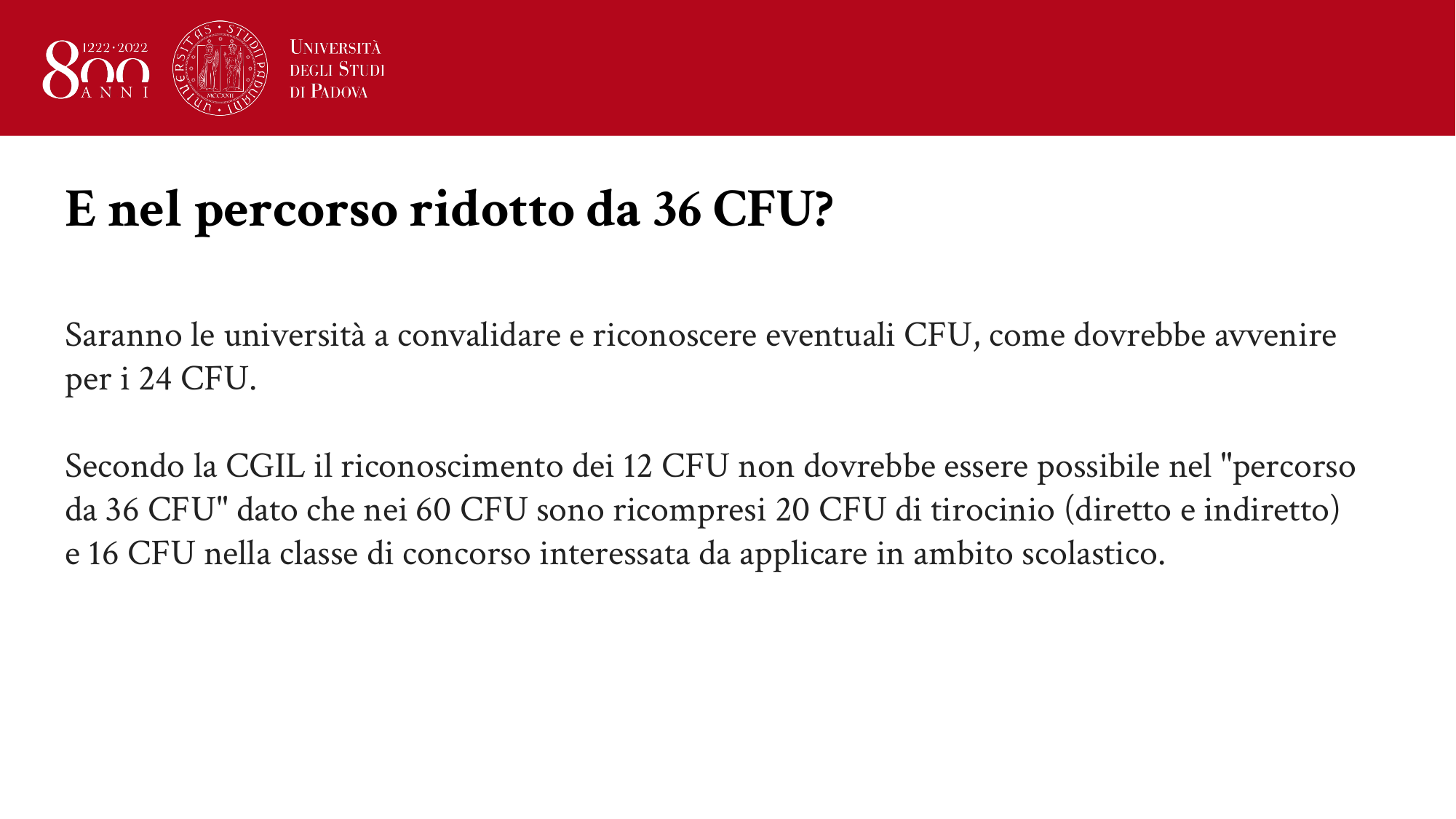

# E nel percorso ridotto da 36 CFU?
Saranno le università a convalidare e riconoscere eventuali CFU, come dovrebbe avvenire per i 24 CFU.
Secondo la CGIL il riconoscimento dei 12 CFU non dovrebbe essere possibile nel "percorso da 36 CFU" dato che nei 60 CFU sono ricompresi 20 CFU di tirocinio (diretto e indiretto) e 16 CFU nella classe di concorso interessata da applicare in ambito scolastico.